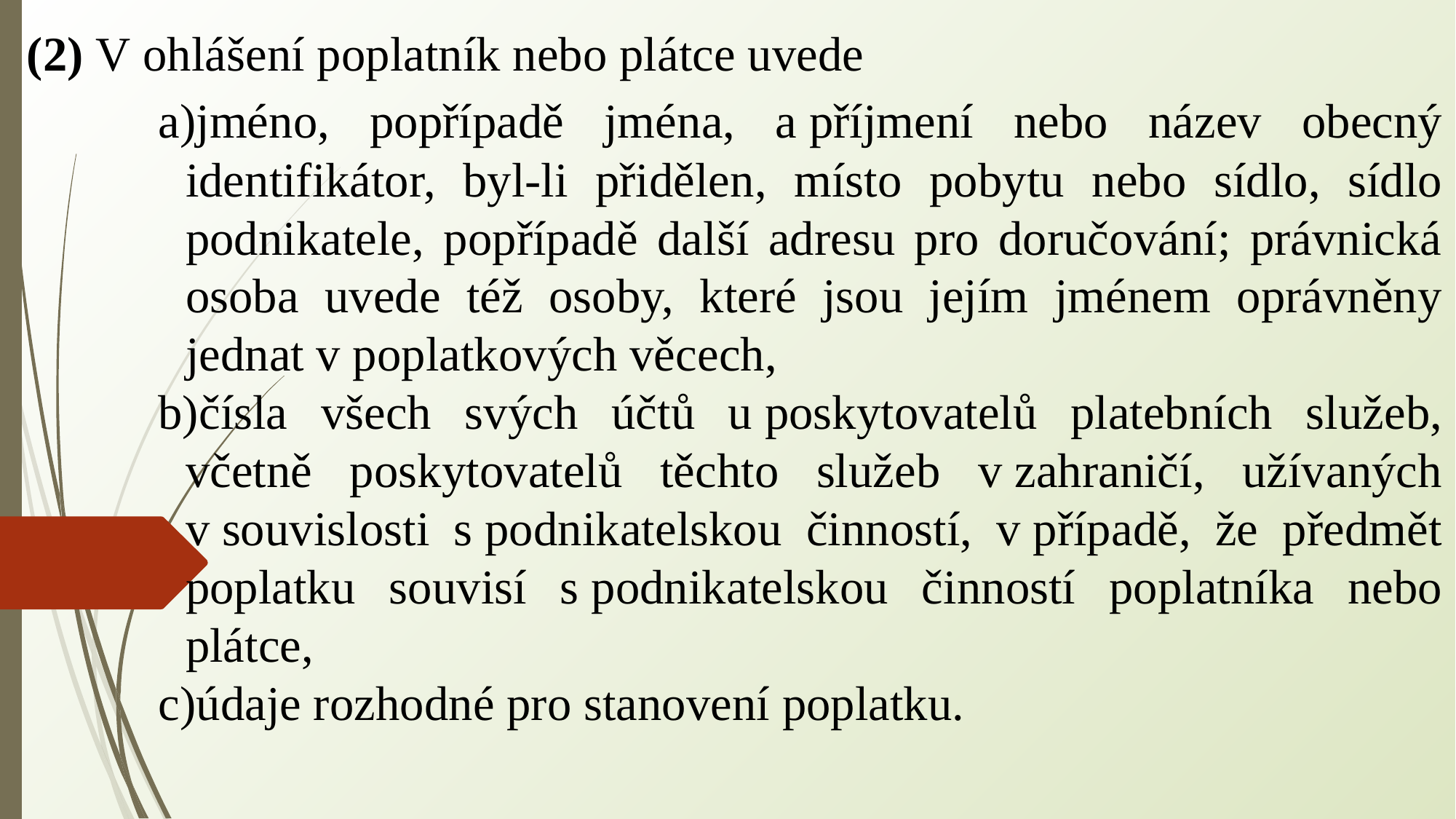

(2) V ohlášení poplatník nebo plátce uvede
jméno, popřípadě jména, a příjmení nebo název obecný identifikátor, byl-li přidělen, místo pobytu nebo sídlo, sídlo podnikatele, popřípadě další adresu pro doručování; právnická osoba uvede též osoby, které jsou jejím jménem oprávněny jednat v poplatkových věcech,
čísla všech svých účtů u poskytovatelů platebních služeb, včetně poskytovatelů těchto služeb v zahraničí, užívaných v souvislosti s podnikatelskou činností, v případě, že předmět poplatku souvisí s podnikatelskou činností poplatníka nebo plátce,
údaje rozhodné pro stanovení poplatku.